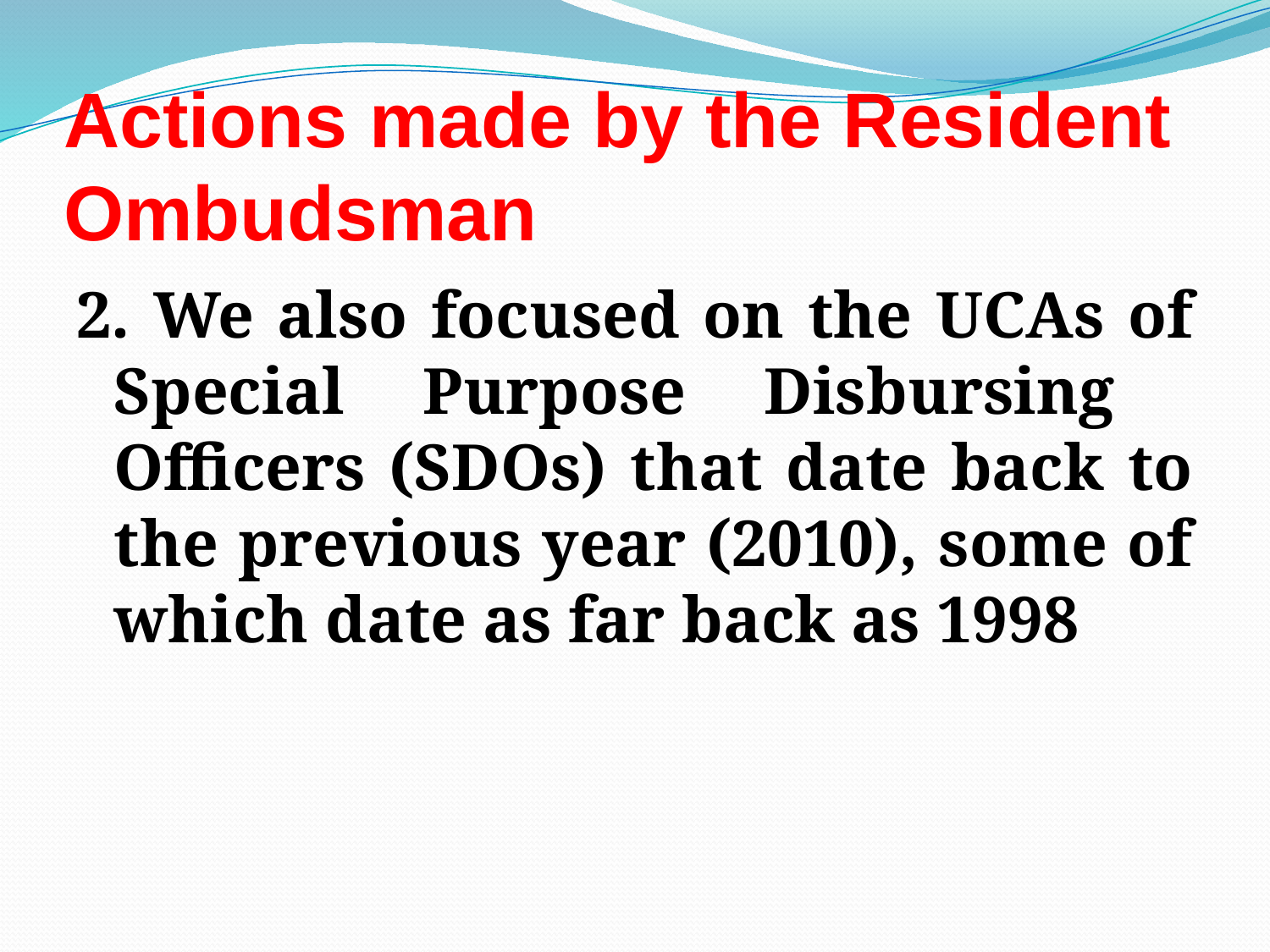

# Actions made by the Resident Ombudsman
2. We also focused on the UCAs of Special Purpose Disbursing  Officers (SDOs) that date back to the previous year (2010), some of which date as far back as 1998